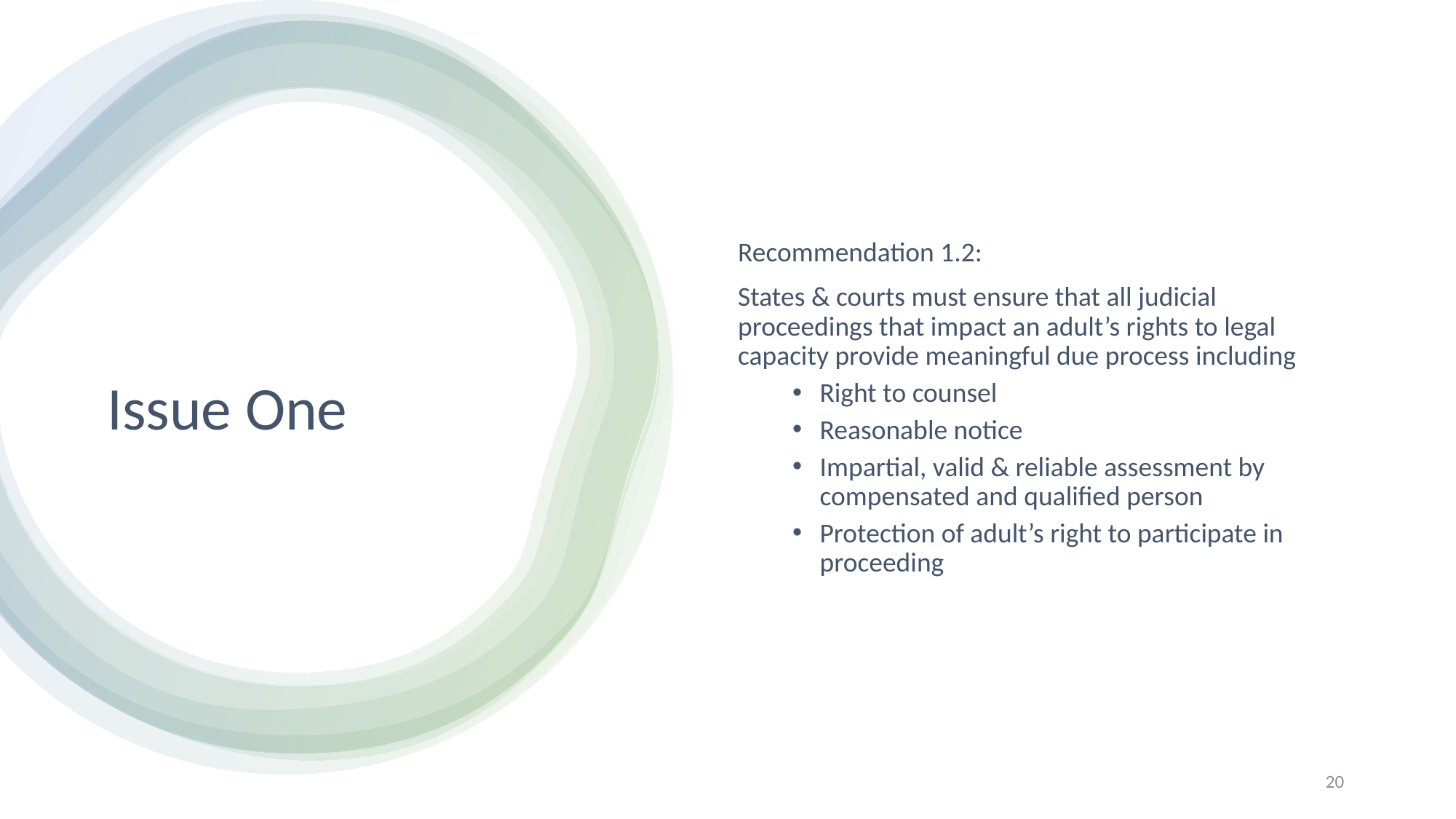

Recommendation 1.2:
States & courts must ensure that all judicial proceedings that impact an adult’s rights to legal capacity provide meaningful due process including
Right to counsel
Reasonable notice
Impartial, valid & reliable assessment by compensated and qualified person
Protection of adult’s right to participate in proceeding
# Issue One
20